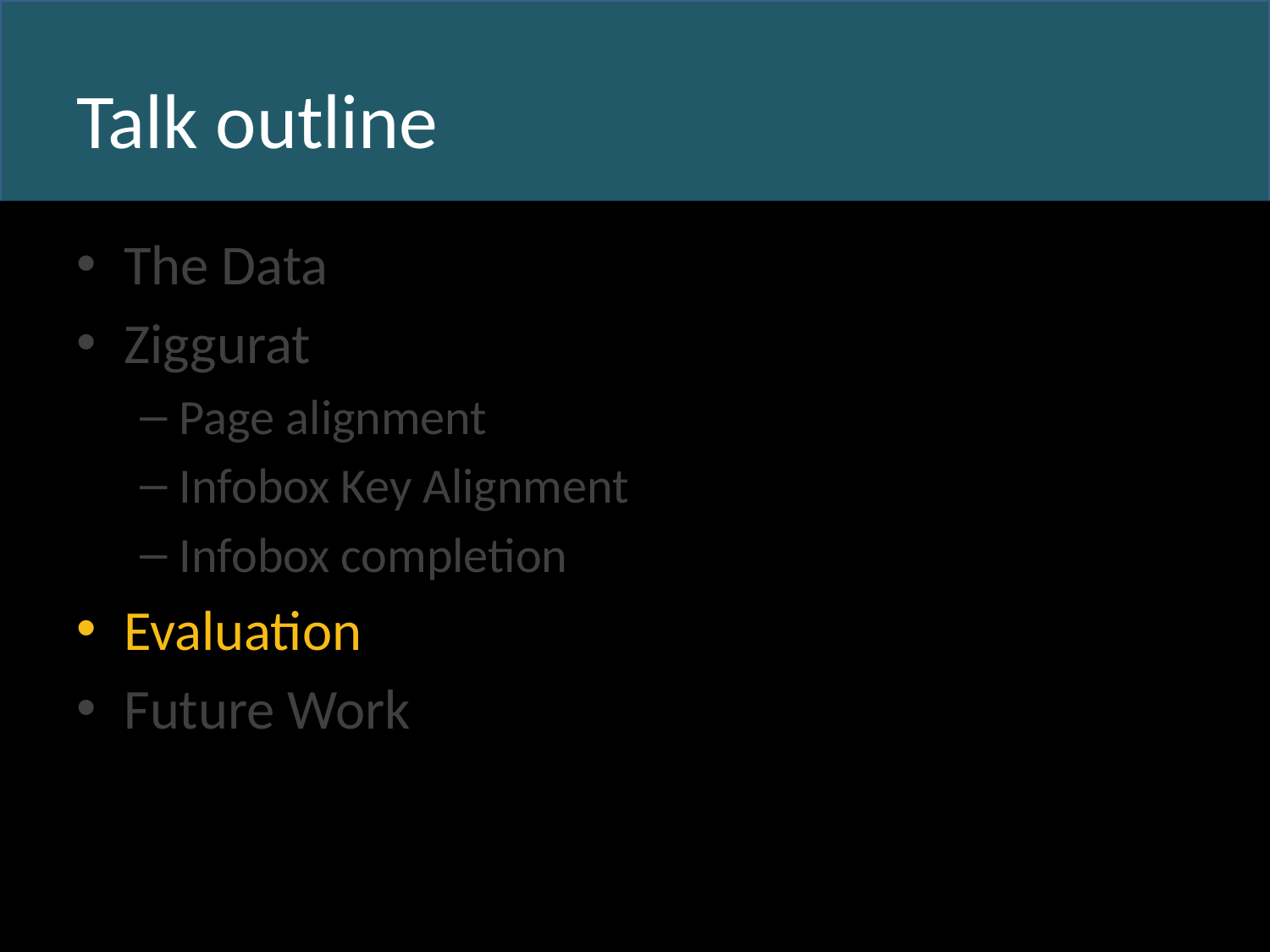

# Talk outline
The Data
Ziggurat
Page alignment
Infobox Key Alignment
Infobox completion
Evaluation
Future Work